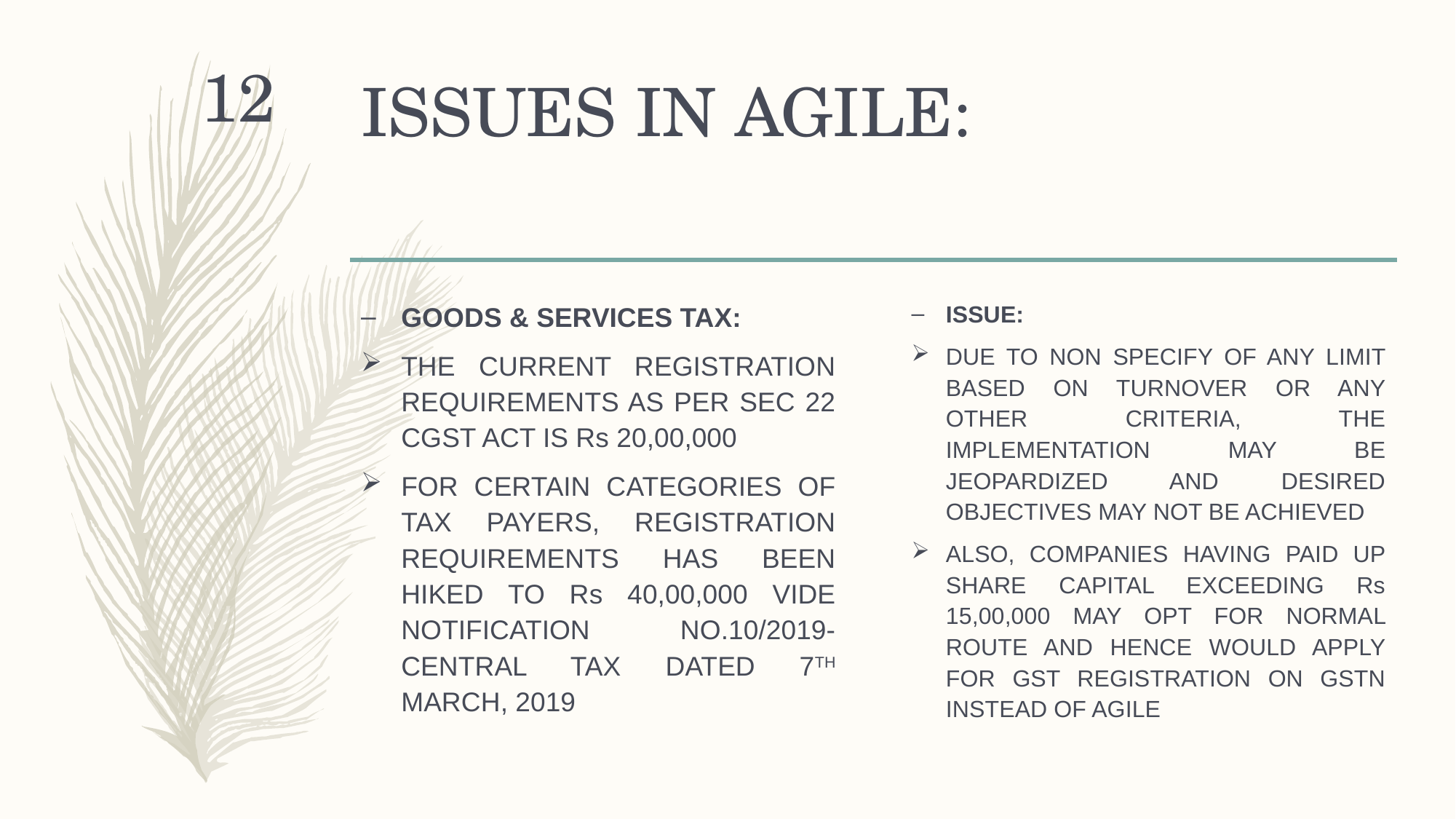

# ISSUES IN AGILE:
12
GOODS & SERVICES TAX:
THE CURRENT REGISTRATION REQUIREMENTS AS PER SEC 22 CGST ACT IS Rs 20,00,000
FOR CERTAIN CATEGORIES OF TAX PAYERS, REGISTRATION REQUIREMENTS HAS BEEN HIKED TO Rs 40,00,000 VIDE NOTIFICATION NO.10/2019-CENTRAL TAX DATED 7TH MARCH, 2019
ISSUE:
DUE TO NON SPECIFY OF ANY LIMIT BASED ON TURNOVER OR ANY OTHER CRITERIA, THE IMPLEMENTATION MAY BE JEOPARDIZED AND DESIRED OBJECTIVES MAY NOT BE ACHIEVED
ALSO, COMPANIES HAVING PAID UP SHARE CAPITAL EXCEEDING Rs 15,00,000 MAY OPT FOR NORMAL ROUTE AND HENCE WOULD APPLY FOR GST REGISTRATION ON GSTN INSTEAD OF AGILE